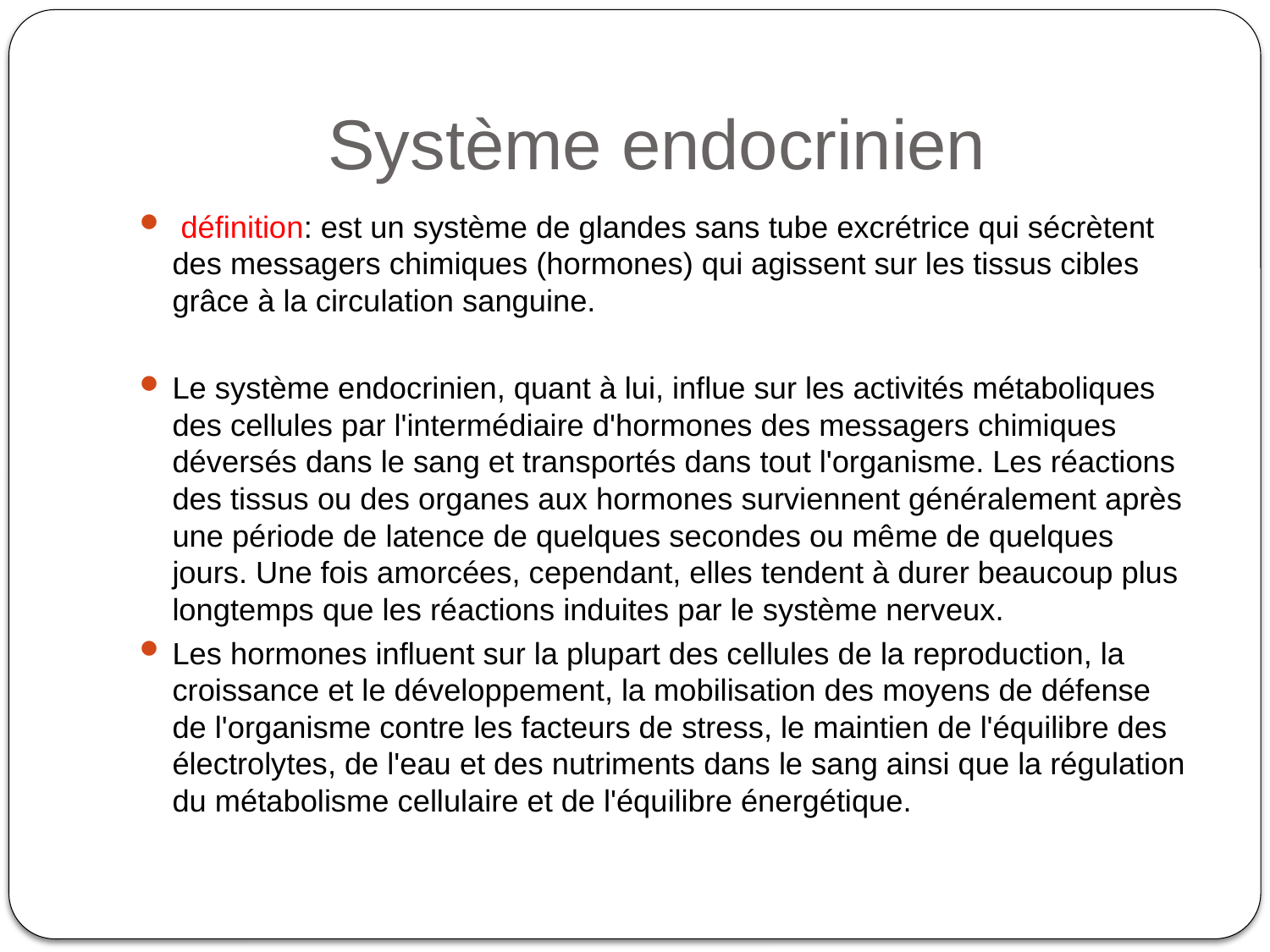

# Système endocrinien
 définition: est un système de glandes sans tube excrétrice qui sécrètent des messagers chimiques (hormones) qui agissent sur les tissus cibles grâce à la circulation sanguine.

Le système endocrinien, quant à lui, influe sur les activités métaboliques des cellules par l'intermédiaire d'hormones des messagers chimiques déversés dans le sang et transportés dans tout l'organisme. Les réactions des tissus ou des organes aux hormones surviennent généralement après une période de latence de quelques secondes ou même de quelques jours. Une fois amorcées, cependant, elles tendent à durer beaucoup plus longtemps que les réactions induites par le système nerveux.
Les hormones influent sur la plupart des cellules de la reproduction, la croissance et le développement, la mobilisation des moyens de défense de l'organisme contre les facteurs de stress, le maintien de l'équilibre des électrolytes, de l'eau et des nutriments dans le sang ainsi que la régulation du métabolisme cellulaire et de l'équilibre énergétique.